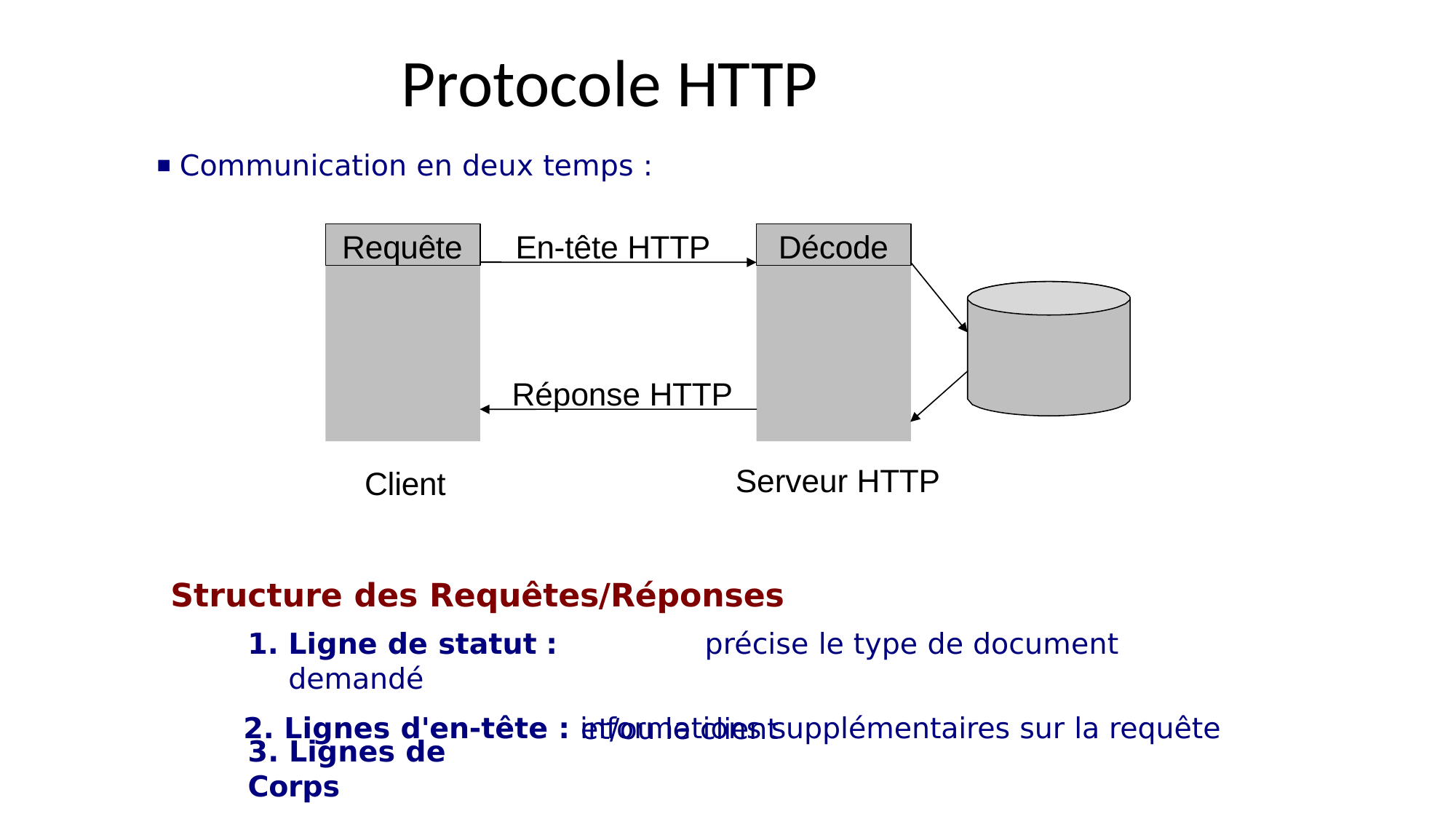

# Protocole HTTP
Communication en deux temps :

Requête

Décode
En-tête HTTP

Réponse HTTP
Serveur HTTP
Client
Structure des Requêtes/Réponses
Ligne de statut :	précise le type de document demandé
Lignes d'en-tête : informations supplémentaires sur la requête
et/ou le client
3. Lignes de Corps